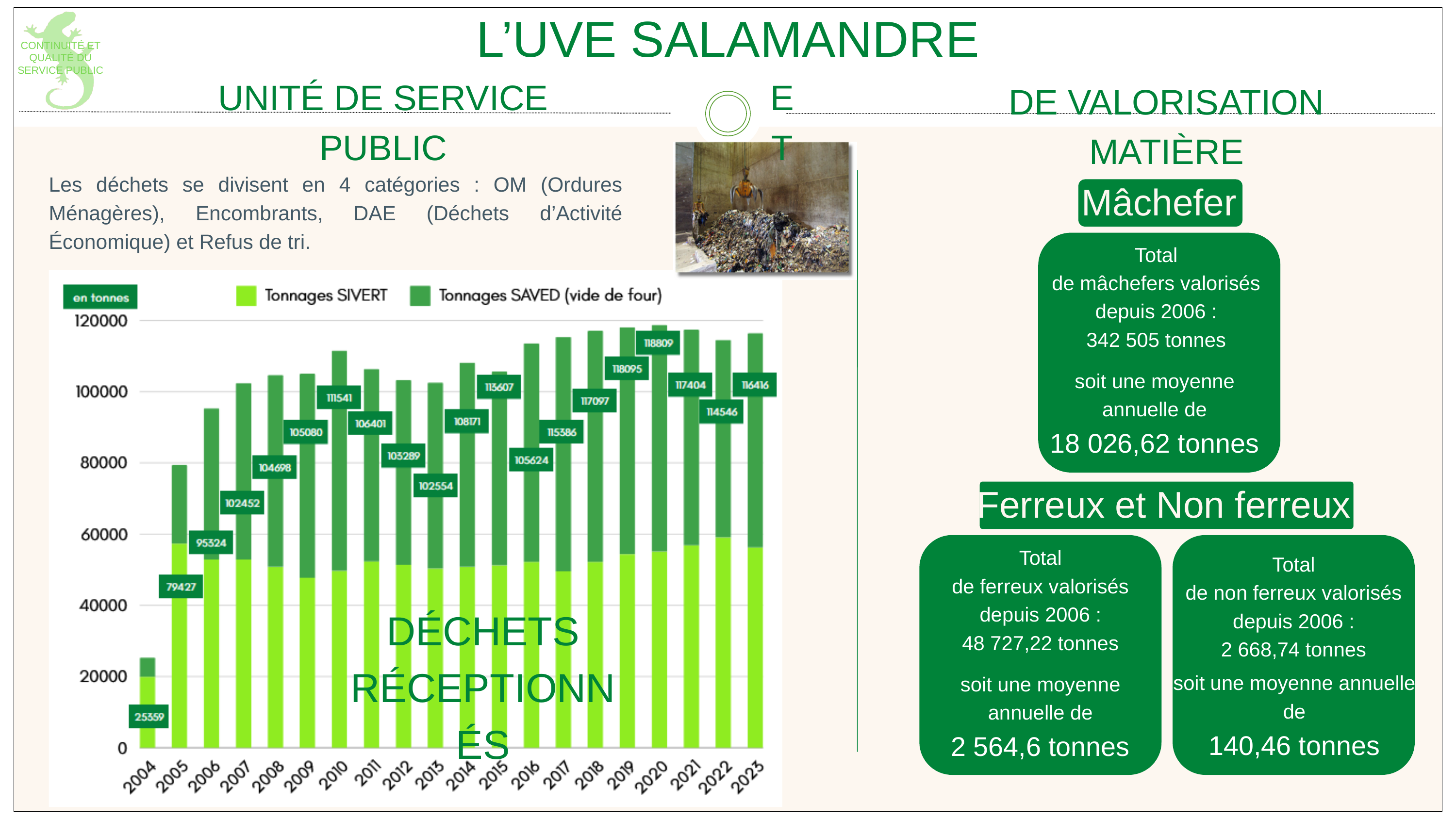

L’UVE SALAMANDRE

CONTINUITÉ ET QUALITÉ DU SERVICE PUBLIC
UNITÉ DE SERVICE PUBLIC
ET
DE VALORISATION MATIÈRE

Les déchets se divisent en 4 catégories : OM (Ordures Ménagères), Encombrants, DAE (Déchets d’Activité Économique) et Refus de tri.

Mâchefer

Total
de mâchefers valorisés depuis 2006 :
342 505 tonnes

soit une moyenne annuelle de
18 026,62 tonnes

Ferreux et Non ferreux

Total
de ferreux valorisés depuis 2006 :
48 727,22 tonnes

soit une moyenne annuelle de
2 564,6 tonnes

Total
de non ferreux valorisés depuis 2006 :
2 668,74 tonnes
soit une moyenne annuelle de
140,46 tonnes
DÉCHETS
RÉCEPTIONNÉS